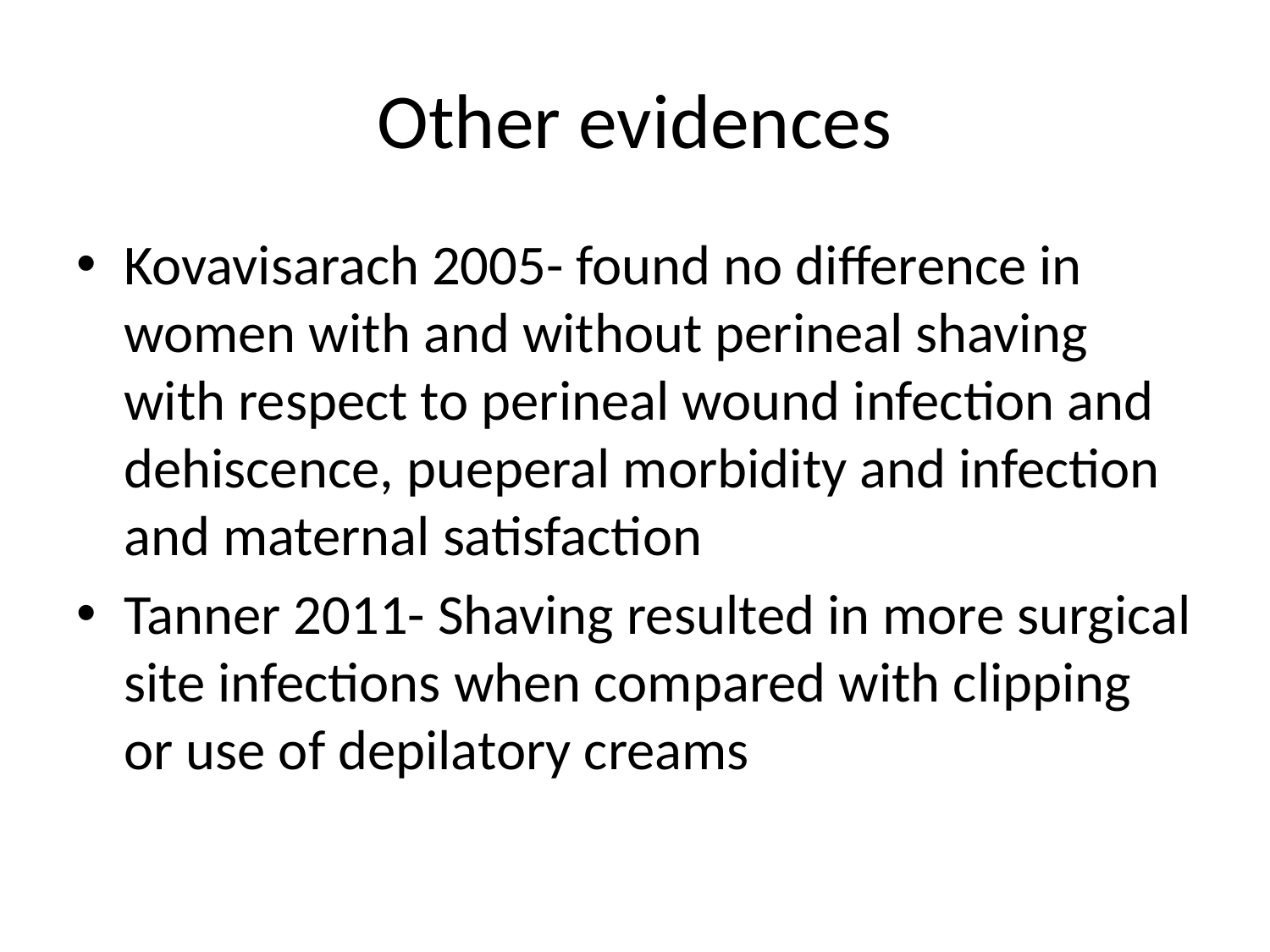

# Other evidences
Kovavisarach 2005- found no difference in women with and without perineal shaving with respect to perineal wound infection and dehiscence, pueperal morbidity and infection and maternal satisfaction
Tanner 2011- Shaving resulted in more surgical site infections when compared with clipping or use of depilatory creams